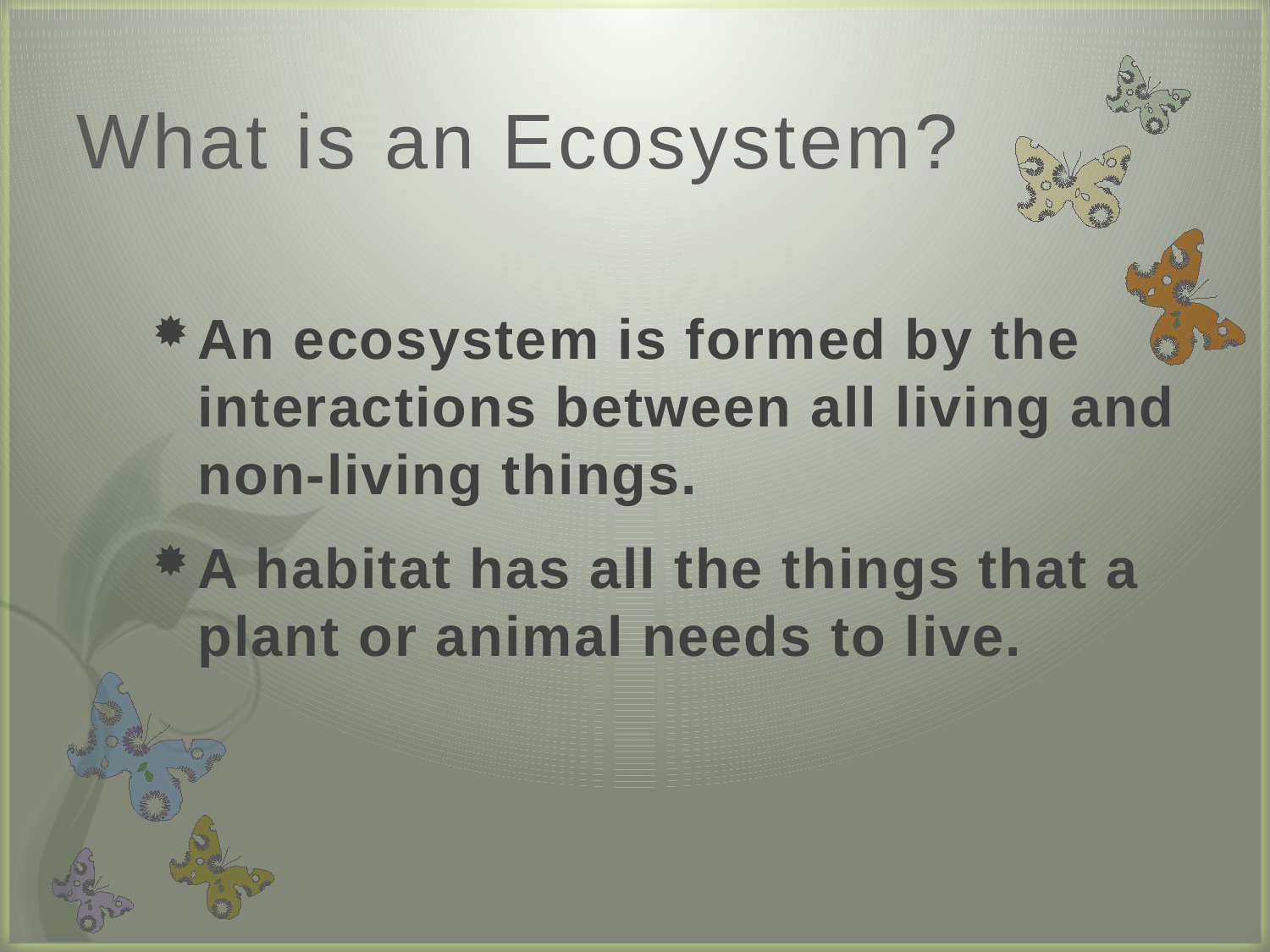

# What is an Ecosystem?
An ecosystem is formed by the interactions between all living and non-living things.
A habitat has all the things that a plant or animal needs to live.